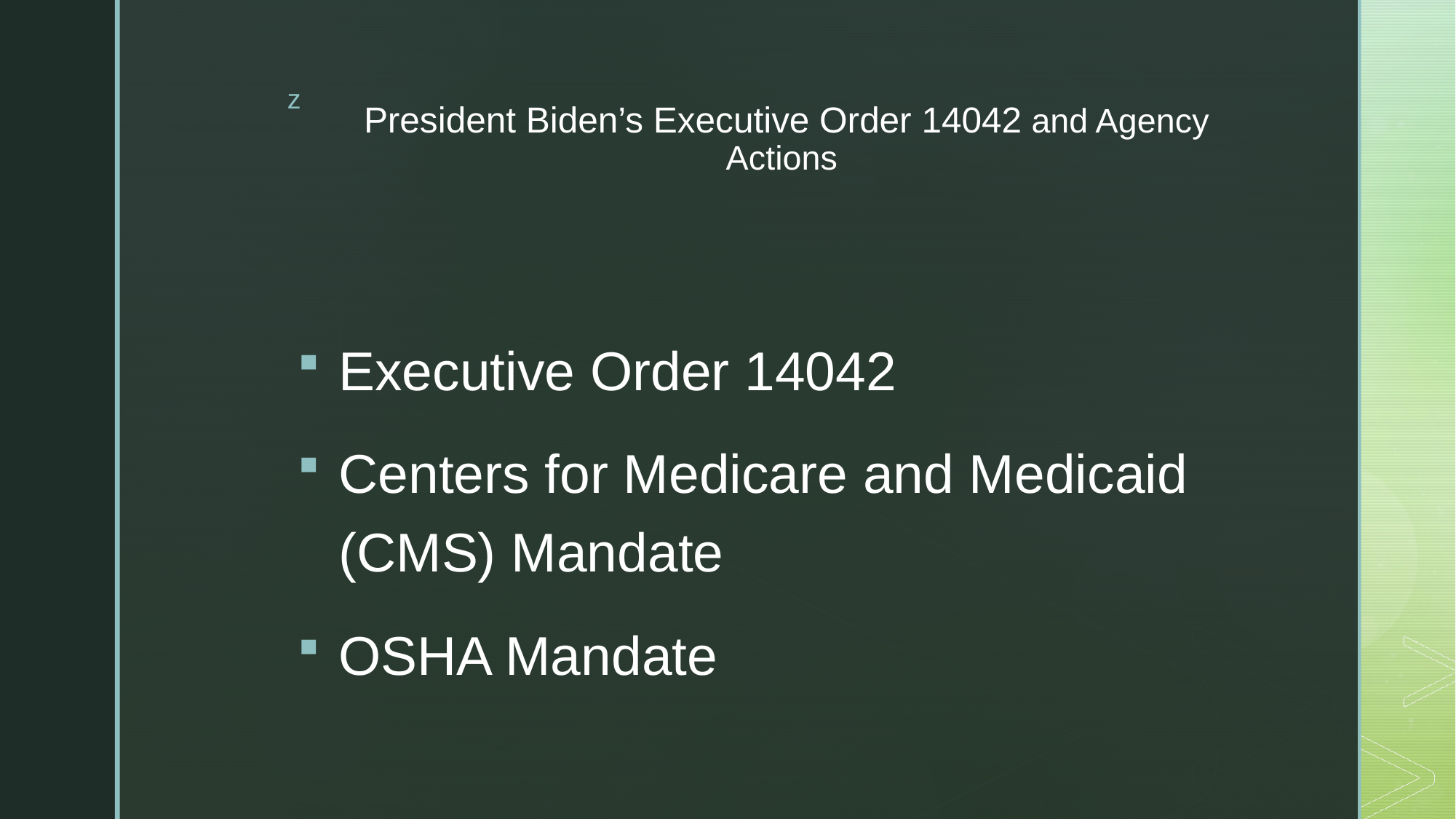

# President Biden’s Executive Order 14042 and Agency Actions
Executive Order 14042
Centers for Medicare and Medicaid (CMS) Mandate
OSHA Mandate